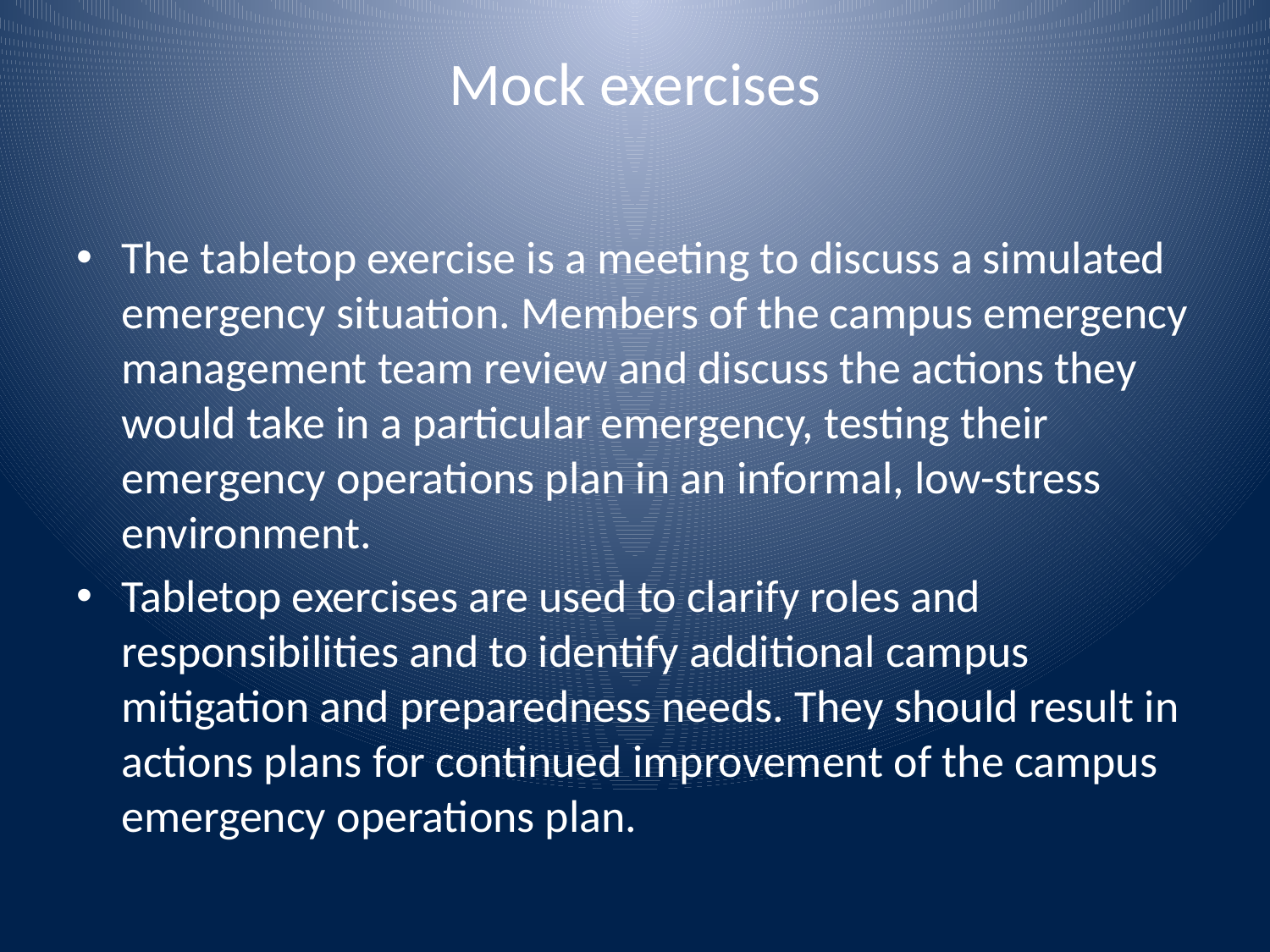

# Mock exercises
The tabletop exercise is a meeting to discuss a simulated emergency situation. Members of the campus emergency management team review and discuss the actions they would take in a particular emergency, testing their emergency operations plan in an informal, low-stress environment.
Tabletop exercises are used to clarify roles and responsibilities and to identify additional campus mitigation and preparedness needs. They should result in actions plans for continued improvement of the campus emergency operations plan.